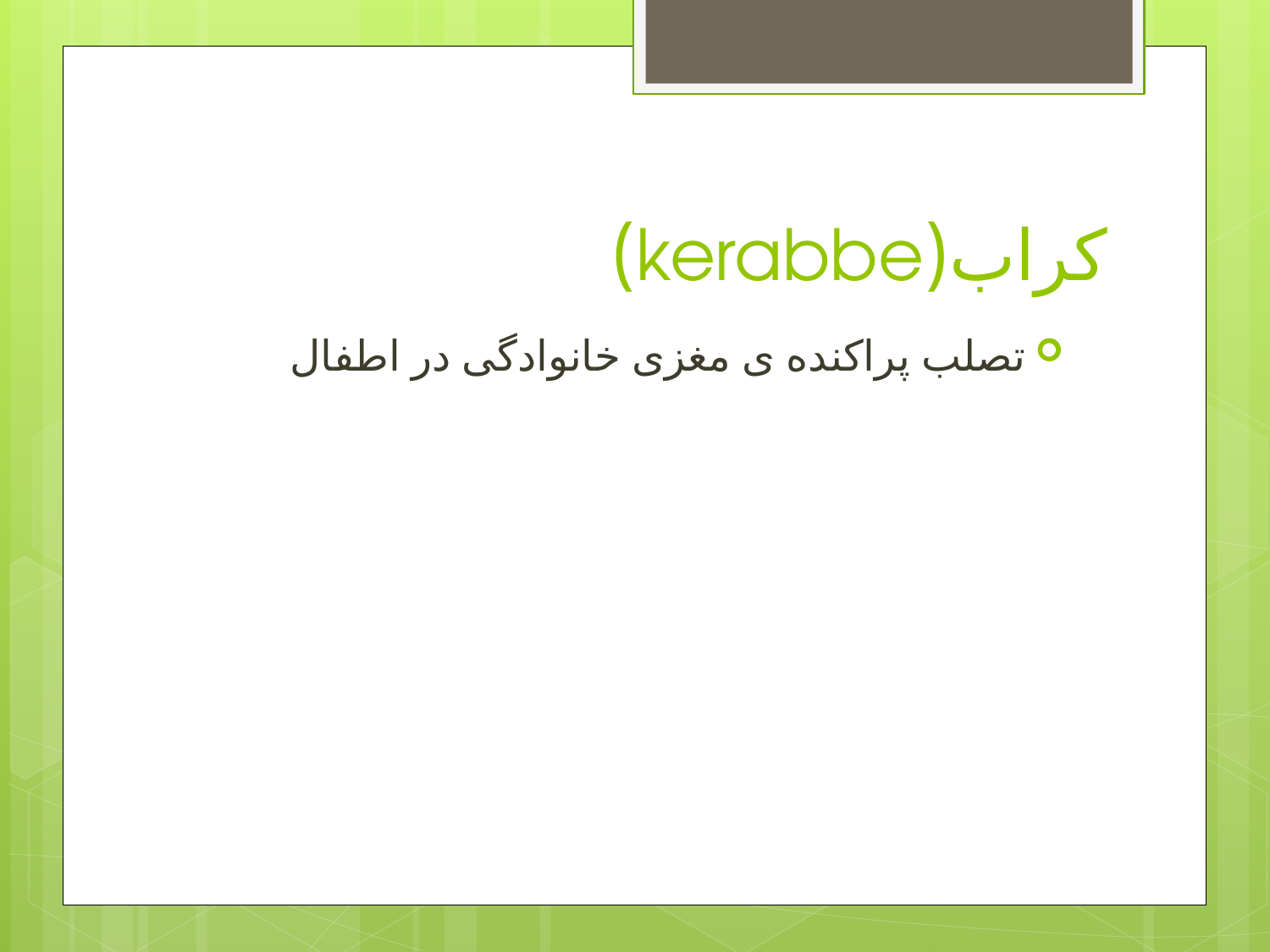

# کراب(kerabbe)
تصلب پراکنده ی مغزی خانوادگی در اطفال